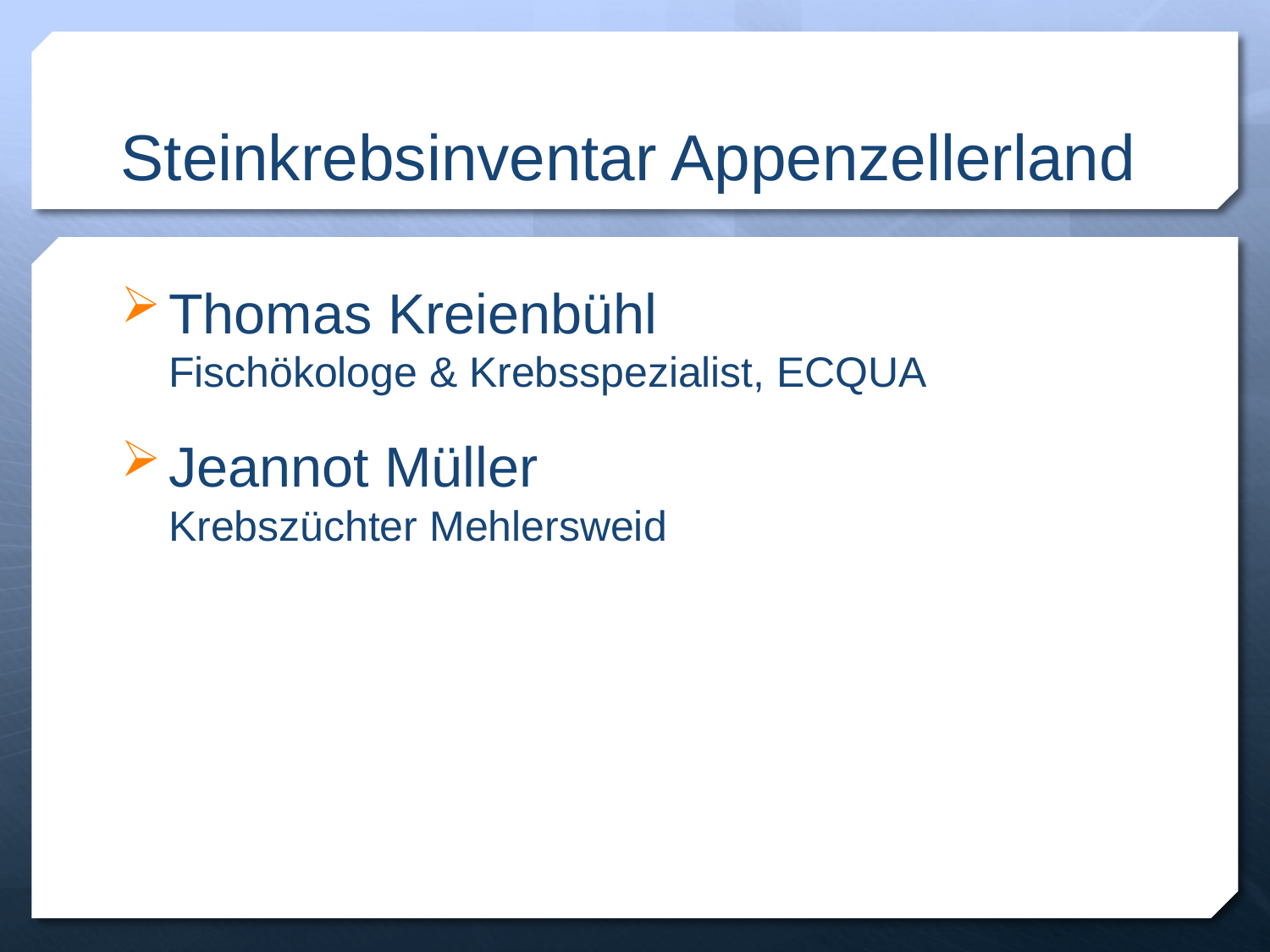

# Steinkrebsinventar Appenzellerland
Thomas Kreienbühl
Fischökologe & Krebsspezialist, ECQUA
Jeannot Müller
Krebszüchter Mehlersweid